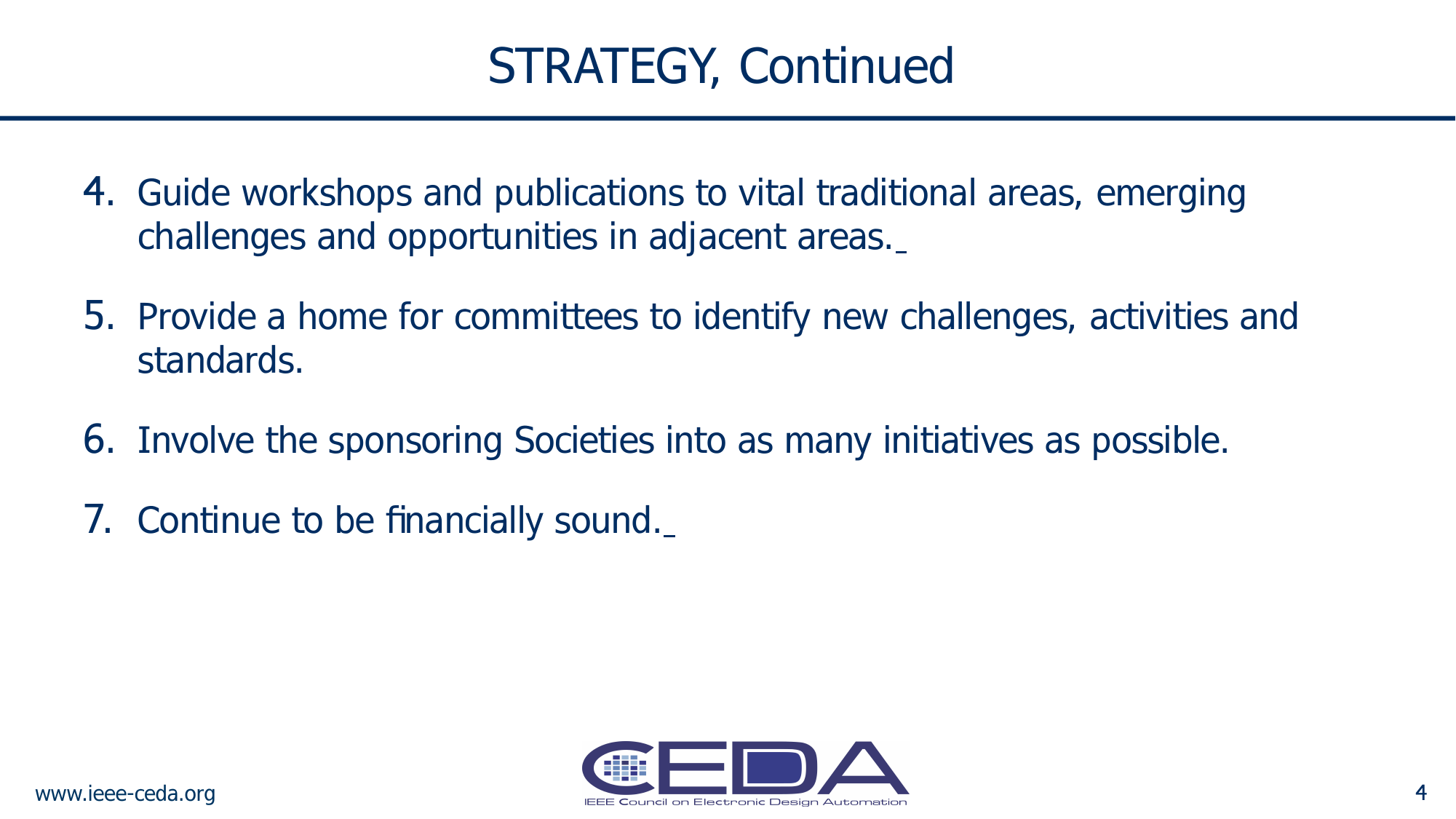

# STRATEGY, Continued
Guide workshops and publications to vital traditional areas, emerging challenges and opportunities in adjacent areas.
Provide a home for committees to identify new challenges, activities and standards.
Involve the sponsoring Societies into as many initiatives as possible.
Continue to be financially sound.
www.ieee-ceda.org
4